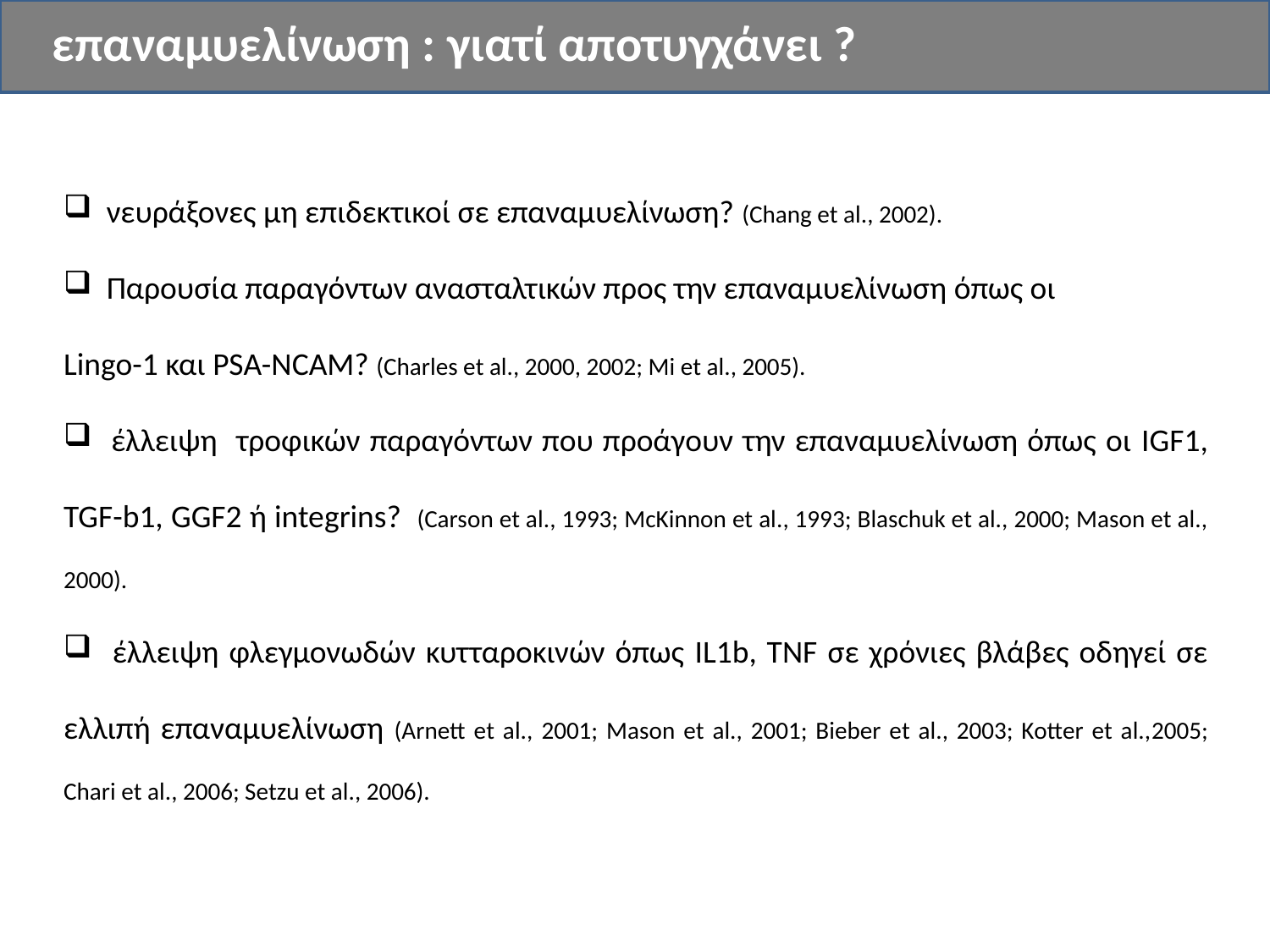

επαναμυελίνωση : γιατί αποτυγχάνει ?

  νευράξονες μη επιδεκτικοί σε επαναμυελίνωση? (Chang et al., 2002).
  Παρουσία παραγόντων ανασταλτικών προς την επαναμυελίνωση όπως οι
Lingo-1 και PSA-NCAM? (Charles et al., 2000, 2002; Mi et al., 2005).
  έλλειψη  τροφικών παραγόντων που προάγουν την επαναμυελίνωση όπως οι IGF1, TGF-b1, GGF2 ή integrins?  (Carson et al., 1993; McKinnon et al., 1993; Blaschuk et al., 2000; Mason et al., 2000).
  έλλειψη φλεγμονωδών κυτταροκινών όπως IL1b, TNF σε χρόνιες βλάβες οδηγεί σε ελλιπή επαναμυελίνωση (Arnett et al., 2001; Mason et al., 2001; Bieber et al., 2003; Kotter et al.,2005; Chari et al., 2006; Setzu et al., 2006).